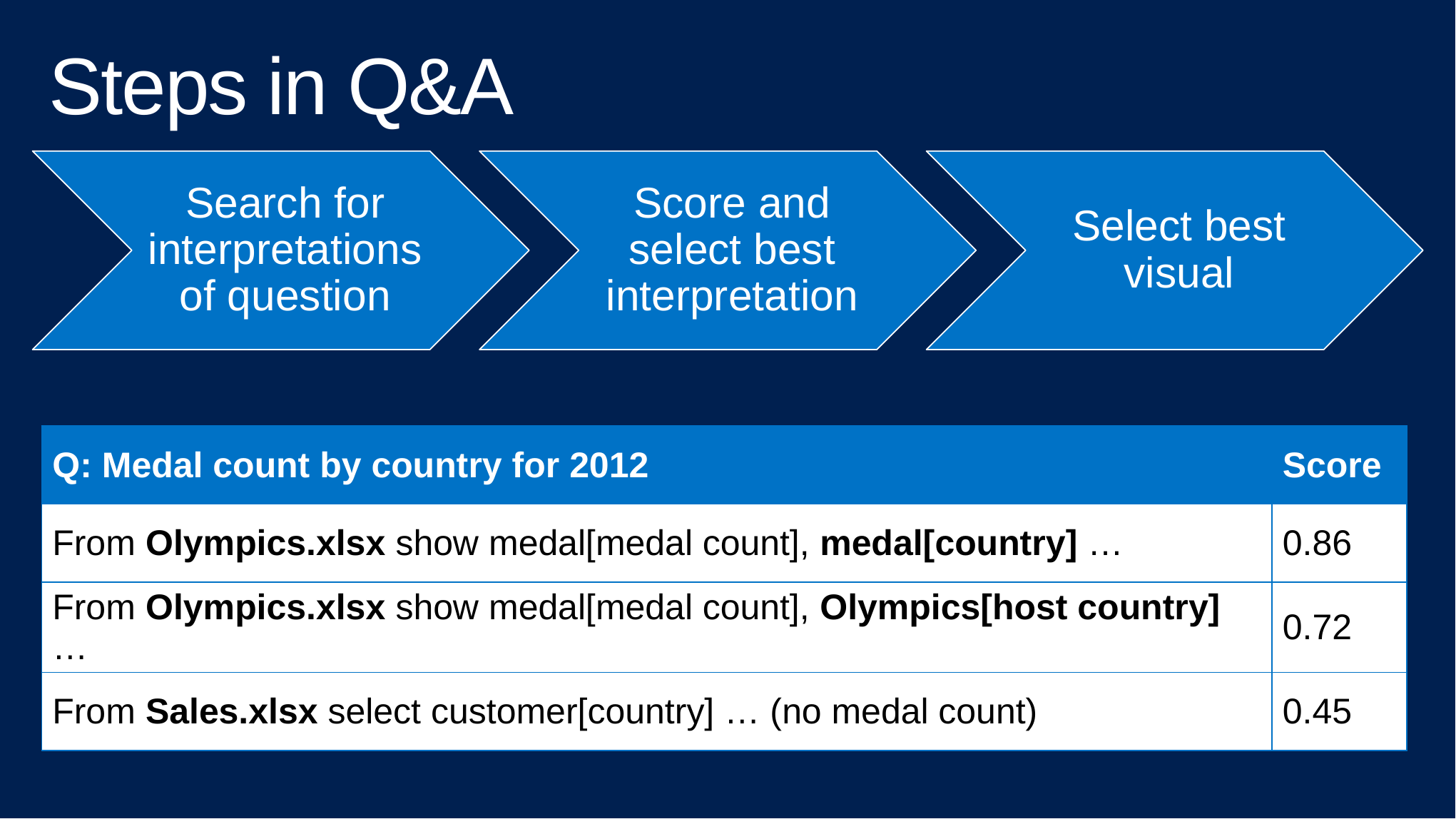

# Steps in Q&A
Search for interpretations of question
Score and select best interpretation
Select best visual
| Q: Medal count by country for 2012 | Score |
| --- | --- |
| From Olympics.xlsx show medal[medal count], medal[country] … | 0.86 |
| From Olympics.xlsx show medal[medal count], Olympics[host country] … | 0.72 |
| From Sales.xlsx select customer[country] … (no medal count) | 0.45 |
| Q: Medal count by country for 2012 |
| --- |
| From Olympics.xlsx show medal[medal count], medal[country] … |
| From Olympics.xlsx show medal[medal count], Olympics[host country] … |
| From Sales.xlsx select customer[country] … (no medal count) |